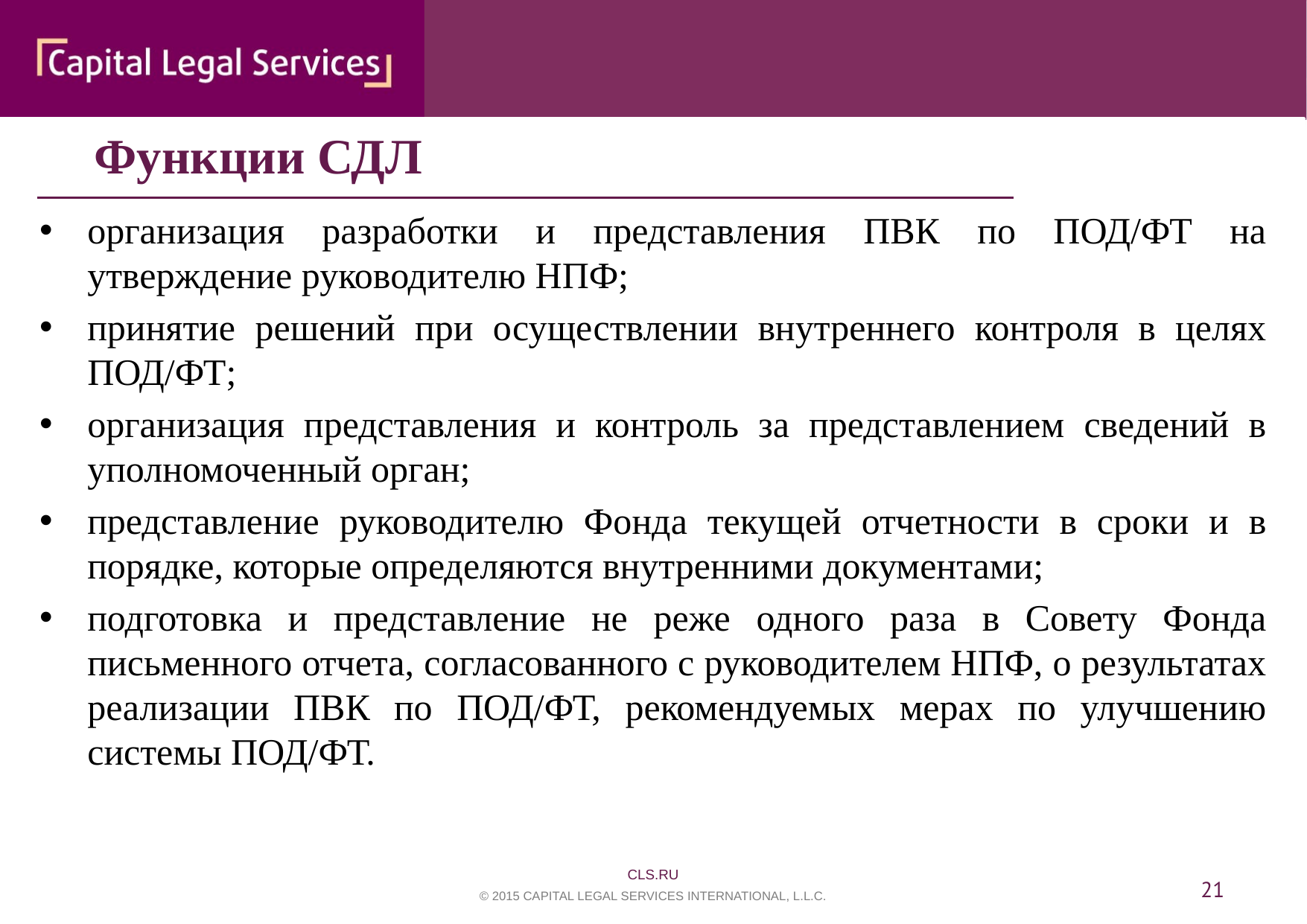

Функции СДЛ
организация разработки и представления ПВК по ПОД/ФТ на утверждение руководителю НПФ;
принятие решений при осуществлении внутреннего контроля в целях ПОД/ФТ;
организация представления и контроль за представлением сведений в уполномоченный орган;
представление руководителю Фонда текущей отчетности в сроки и в порядке, которые определяются внутренними документами;
подготовка и представление не реже одного раза в Совету Фонда письменного отчета, согласованного с руководителем НПФ, о результатах реализации ПВК по ПОД/ФТ, рекомендуемых мерах по улучшению системы ПОД/ФТ.